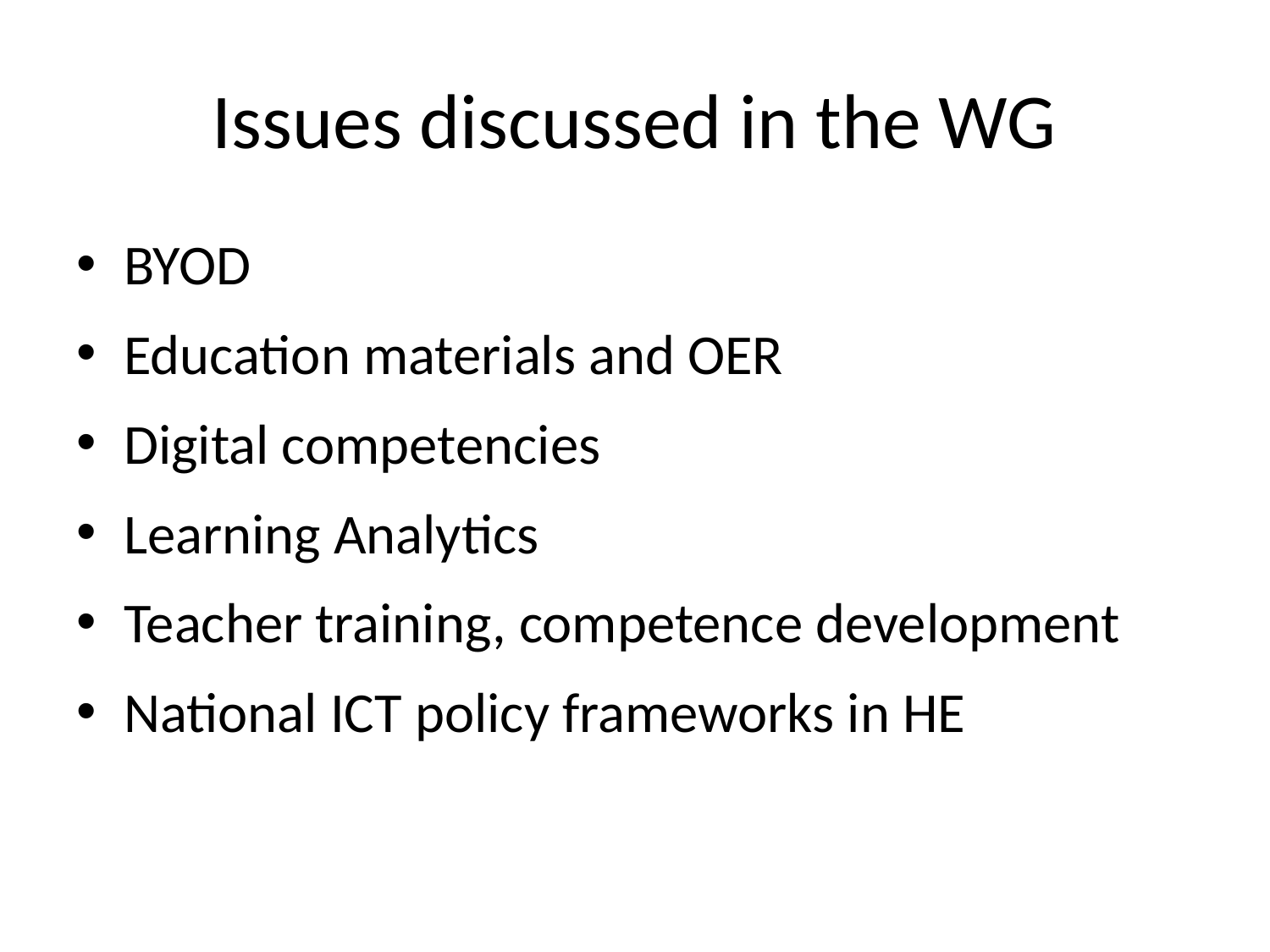

# Issues discussed in the WG
BYOD
Education materials and OER
Digital competencies
Learning Analytics
Teacher training, competence development
National ICT policy frameworks in HE